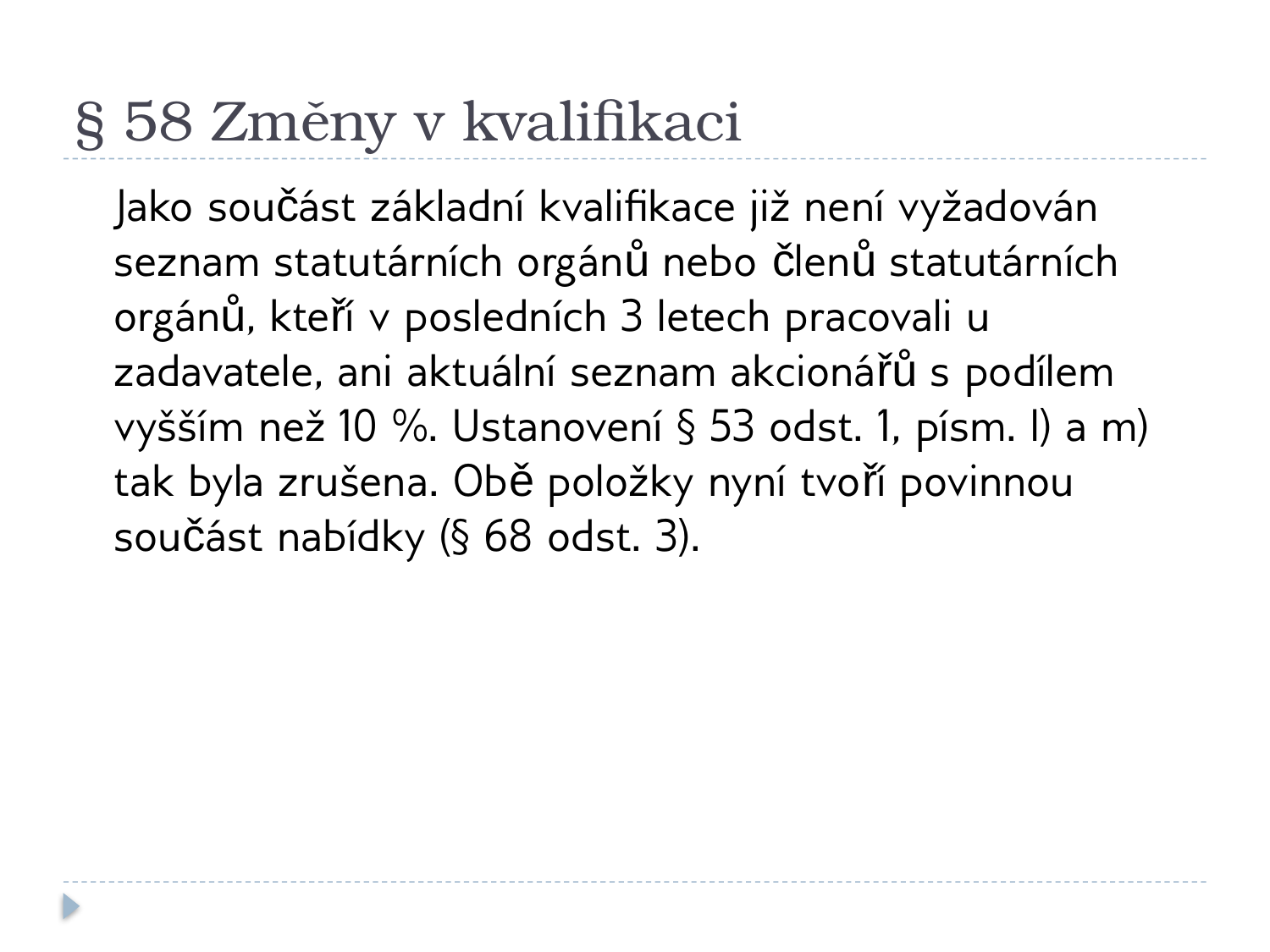

# § 58 Změny v kvalifikaci
   Jako součást základní kvalifikace již není vyžadován seznam statutárních orgánů nebo členů statutárních orgánů, kteří v posledních 3 letech pracovali u zadavatele, ani aktuální seznam akcionářů s podílem vyšším než 10 %. Ustanovení § 53 odst. 1, písm. l) a m) tak byla zrušena. Obě položky nyní tvoří povinnou součást nabídky (§ 68 odst. 3).